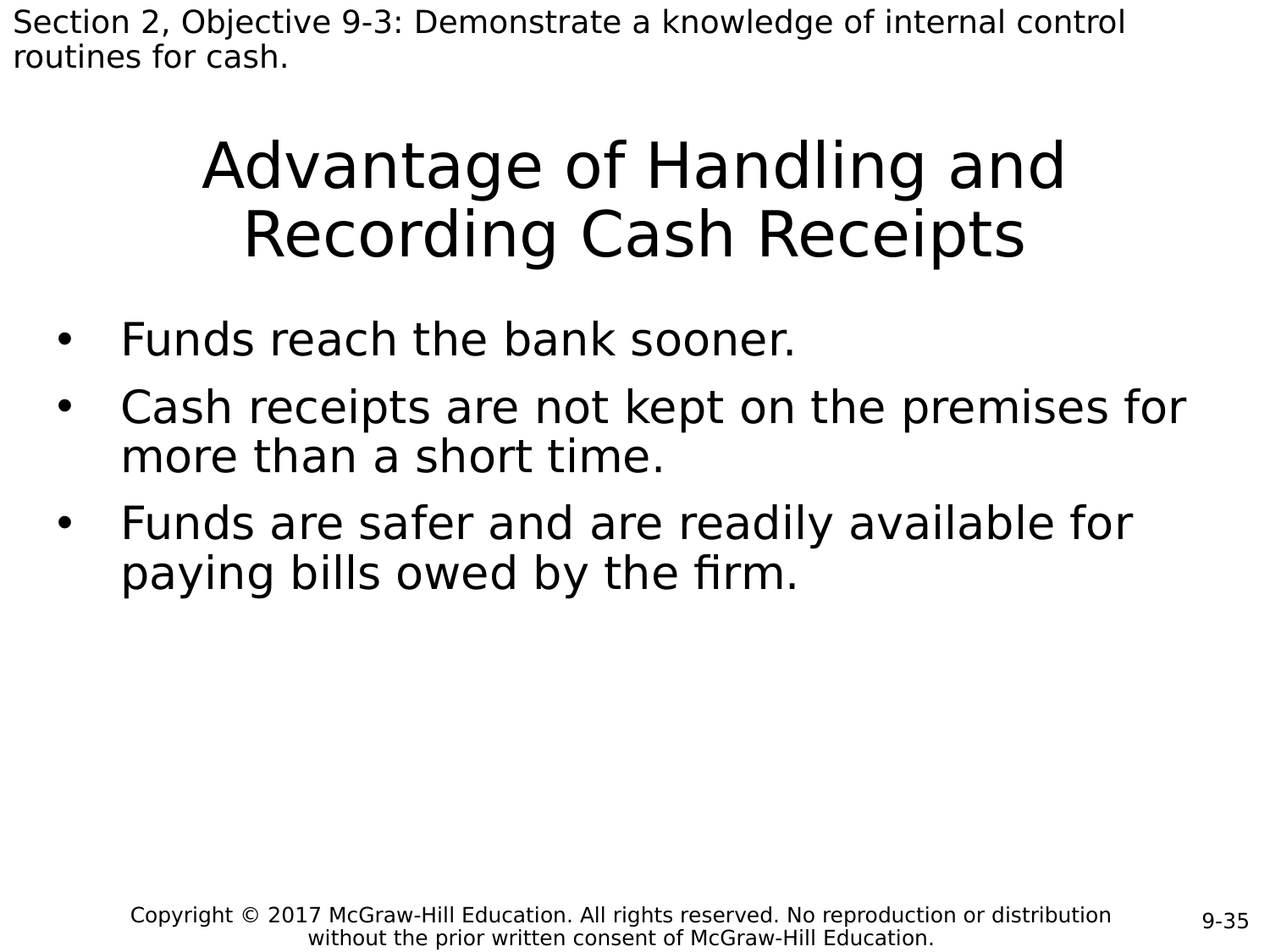

Section 2, Objective 9-3: Demonstrate a knowledge of internal control routines for cash.
# Advantage of Handling and Recording Cash Receipts
Funds reach the bank sooner.
Cash receipts are not kept on the premises for more than a short time.
Funds are safer and are readily available for paying bills owed by the firm.